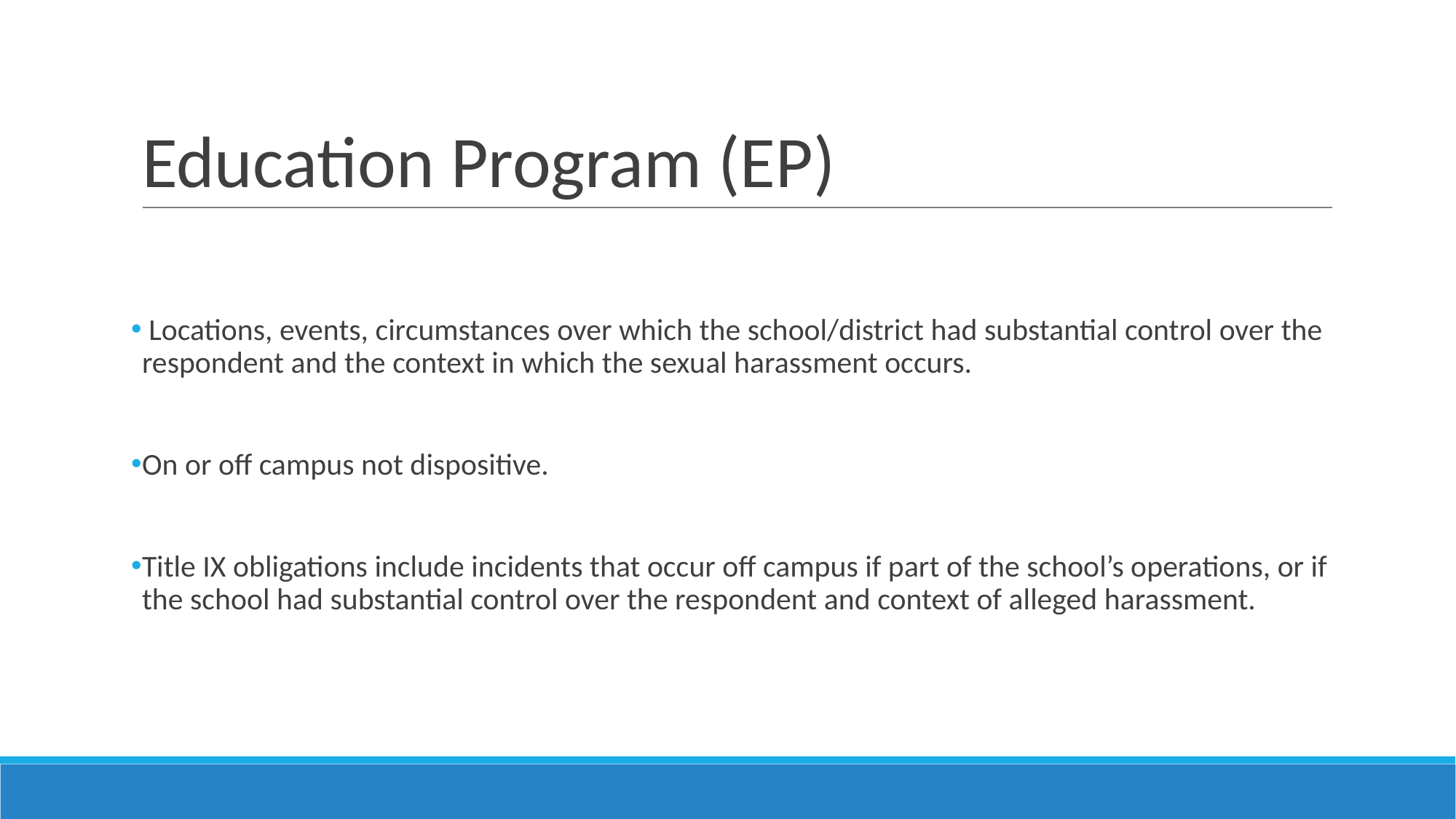

# Education Program (EP)
 Locations, events, circumstances over which the school/district had substantial control over the respondent and the context in which the sexual harassment occurs.

On or off campus not dispositive.

Title IX obligations include incidents that occur off campus if part of the school’s operations, or if the school had substantial control over the respondent and context of alleged harassment.